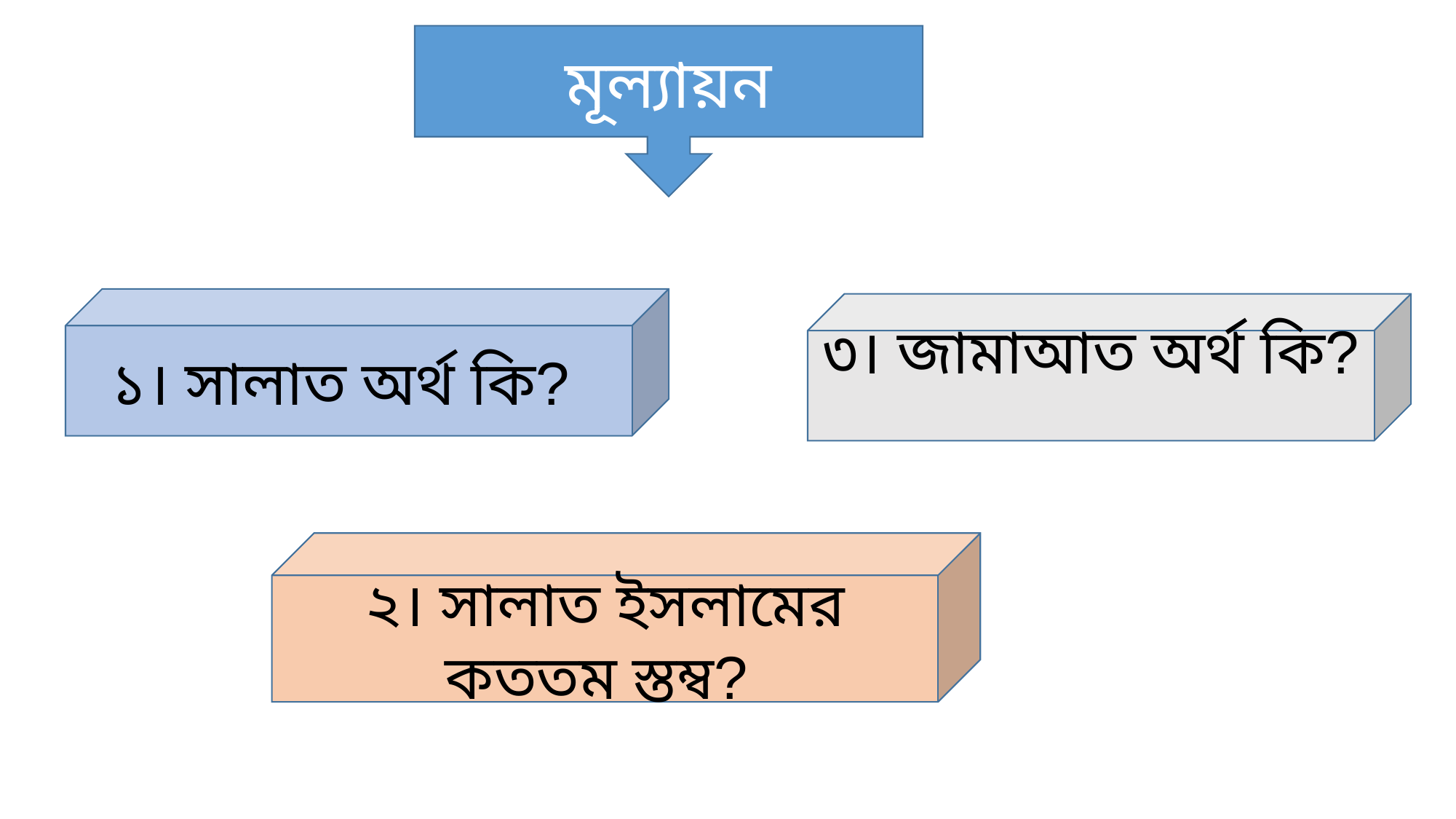

মূল্যায়ন
১। সালাত অর্থ কি?
৩। জামাআত অর্থ কি?
২। সালাত ইসলামের কততম স্তম্ব?